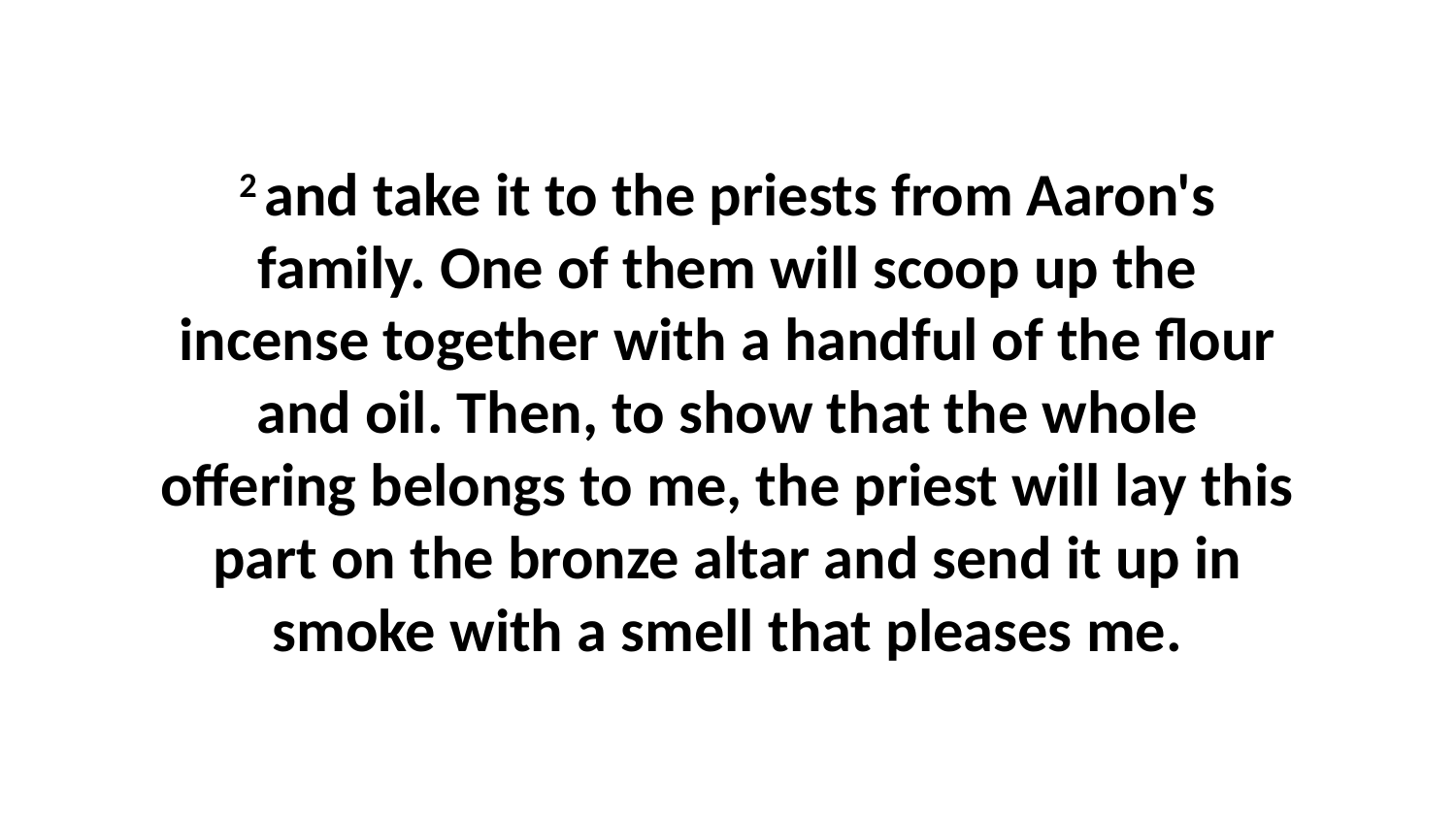

2 and take it to the priests from Aaron's family. One of them will scoop up the incense together with a handful of the flour and oil. Then, to show that the whole offering belongs to me, the priest will lay this part on the bronze altar and send it up in smoke with a smell that pleases me.